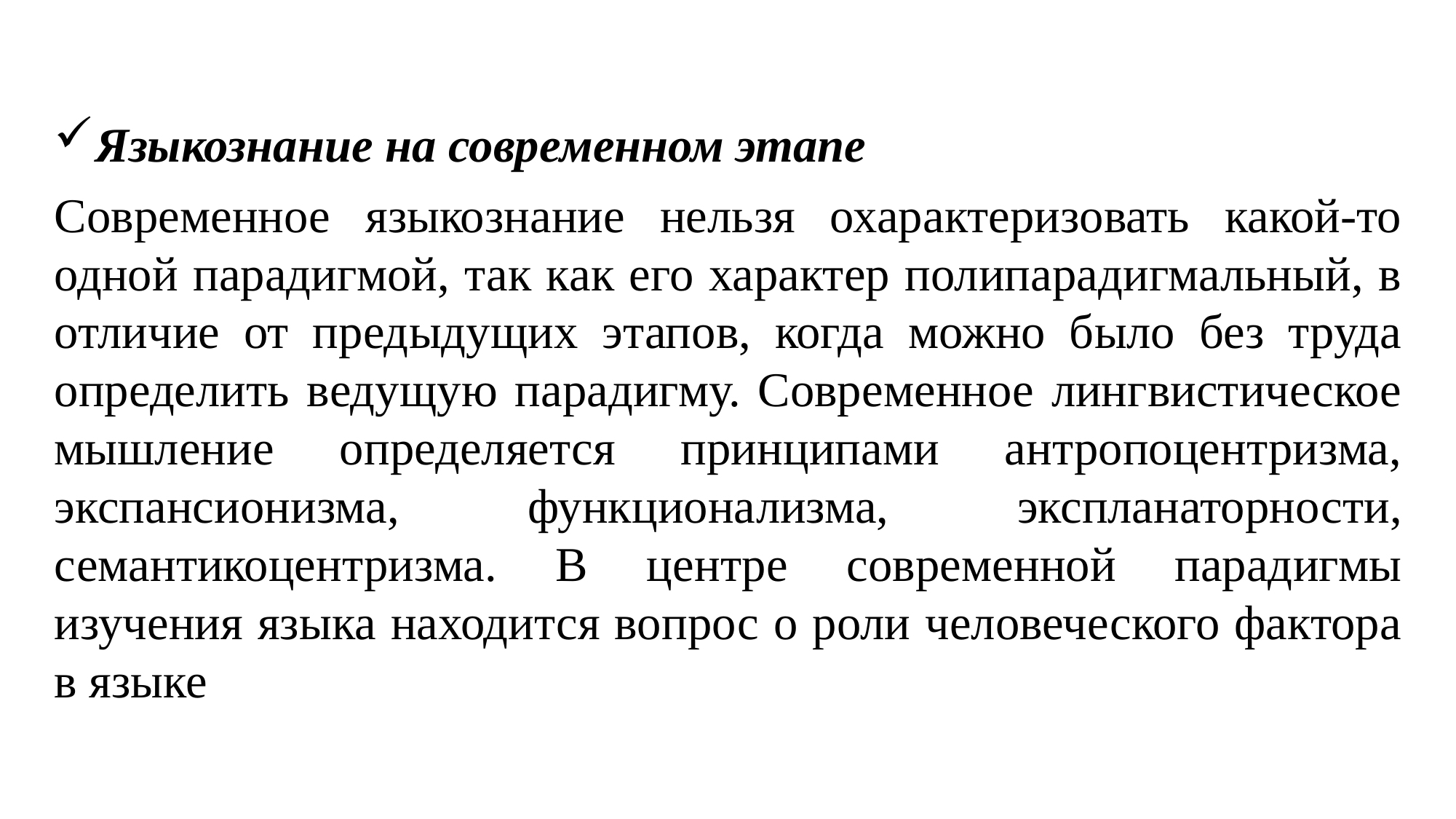

Языкознание на современном этапе
Современное языкознание нельзя охарактеризовать какой-то одной парадигмой, так как его характер полипарадигмальный, в отличие от предыдущих этапов, когда можно было без труда определить ведущую парадигму. Современное лингвистическое мышление определяется принципами антропоцентризма, экспансионизма, функционализма, экспланаторности, семантикоцентризма. В центре современной парадигмы изучения языка находится вопрос о роли человеческого фактора в языке